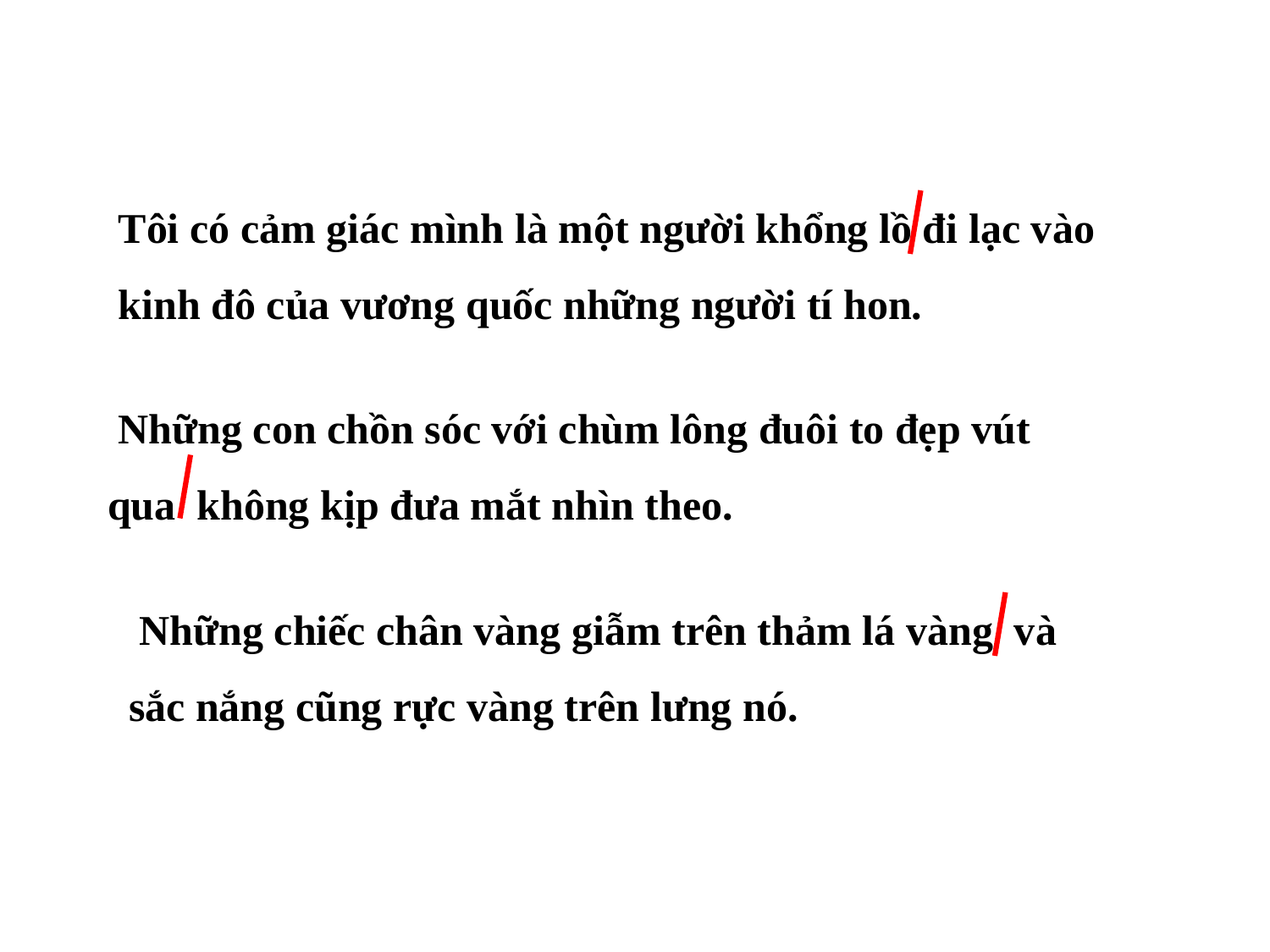

Tôi có cảm giác mình là một người khổng lồ đi lạc vào kinh đô của vương quốc những người tí hon.
 Những con chồn sóc với chùm lông đuôi to đẹp vút qua  không kịp đưa mắt nhìn theo.

 Những chiếc chân vàng giẫm trên thảm lá vàng  và sắc nắng cũng rực vàng trên lưng nó.